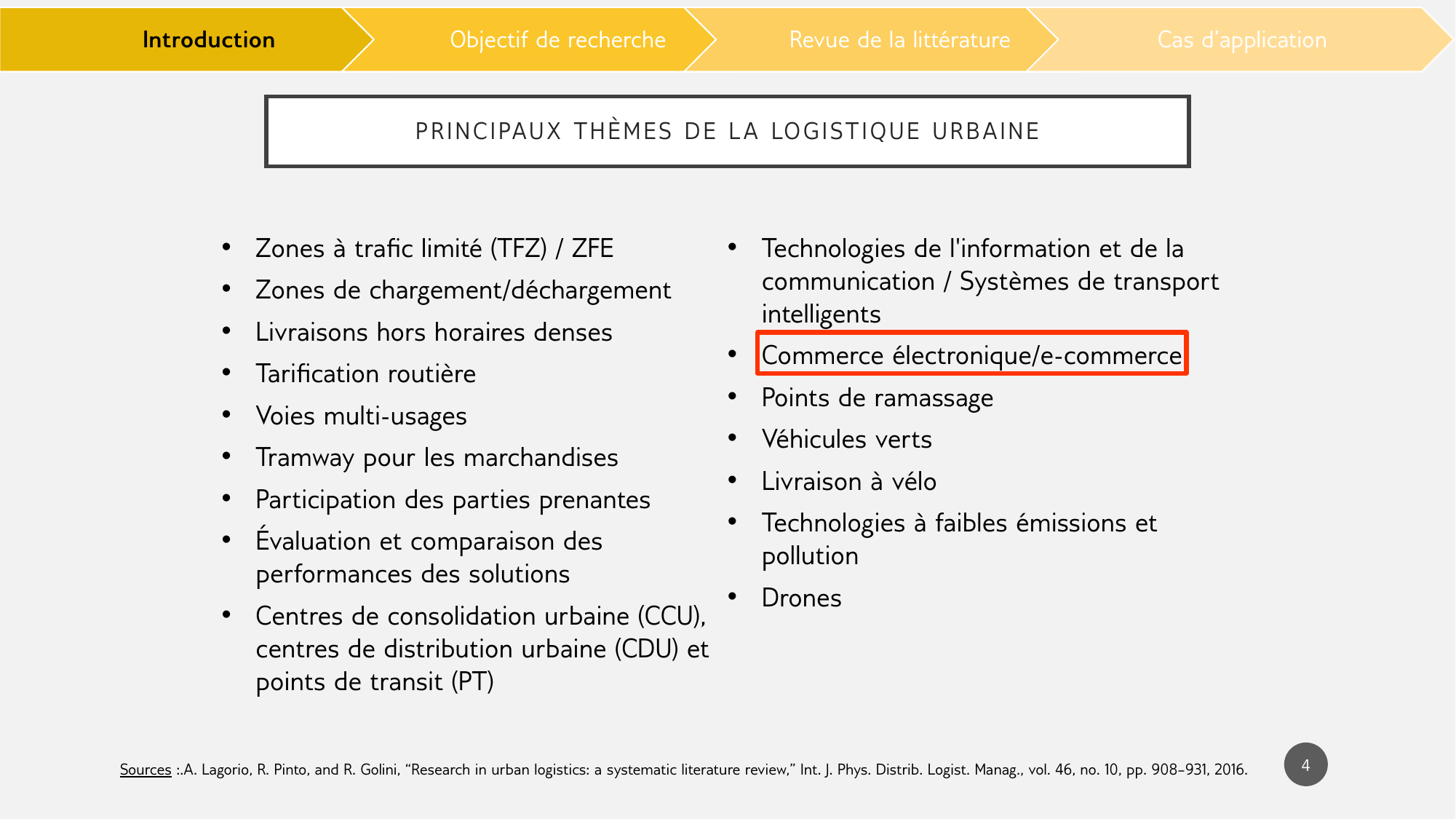

Introduction
Objectif de recherche
Revue de la littérature
Cas d’application
# principaux thèmes de la logistique urbaine
Zones à trafic limité (TFZ) / ZFE
Zones de chargement/déchargement
Livraisons hors horaires denses
Tarification routière
Voies multi-usages
Tramway pour les marchandises
Participation des parties prenantes
Évaluation et comparaison des performances des solutions
Centres de consolidation urbaine (CCU), centres de distribution urbaine (CDU) et points de transit (PT)

Technologies de l'information et de la communication / Systèmes de transport intelligents
Commerce électronique/e-commerce
Points de ramassage
Véhicules verts
Livraison à vélo
Technologies à faibles émissions et pollution
Drones

4
Sources :.A. Lagorio, R. Pinto, and R. Golini, “Research in urban logistics: a systematic literature review,” Int. J. Phys. Distrib. Logist. Manag., vol. 46, no. 10, pp. 908–931, 2016.